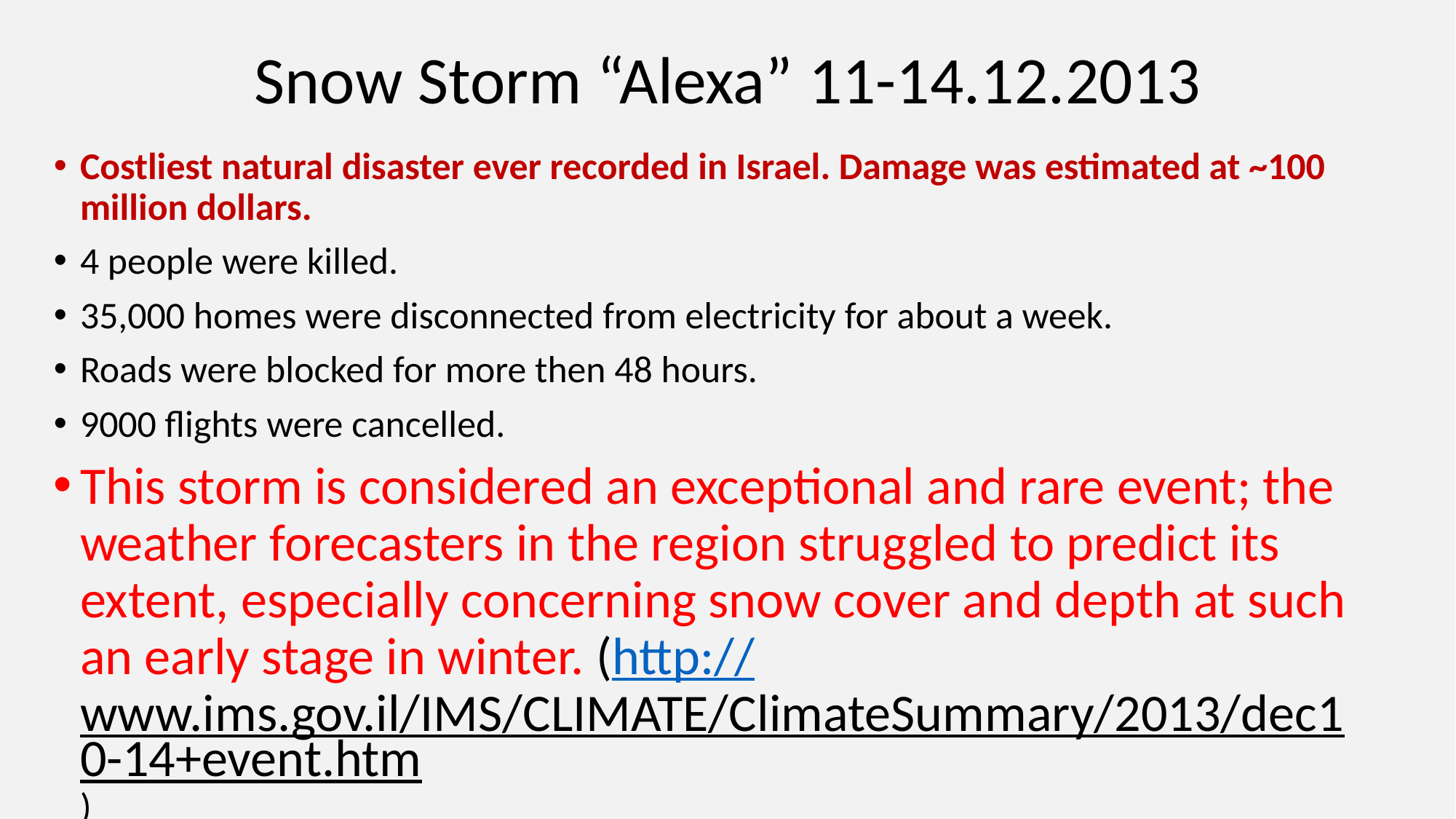

# Snow Storm “Alexa” 11-14.12.2013
Costliest natural disaster ever recorded in Israel. Damage was estimated at ~100 million dollars.
4 people were killed.
35,000 homes were disconnected from electricity for about a week.
Roads were blocked for more then 48 hours.
9000 flights were cancelled.
This storm is considered an exceptional and rare event; the weather forecasters in the region struggled to predict its extent, especially concerning snow cover and depth at such an early stage in winter. (http://www.ims.gov.il/IMS/CLIMATE/ClimateSummary/2013/dec10-14+event.htm)